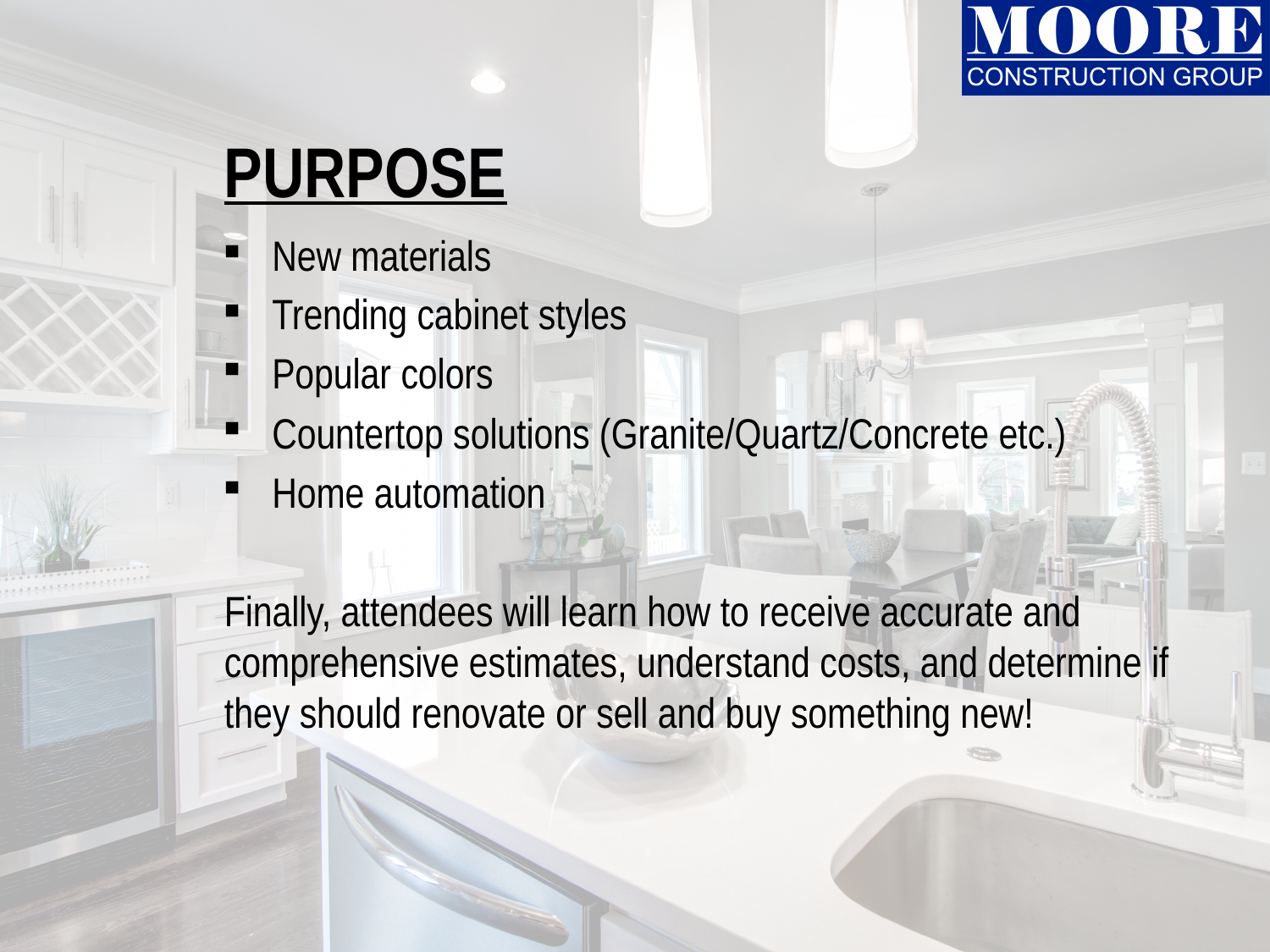

# PURPOSE
New materials
Trending cabinet styles
Popular colors
Countertop solutions (Granite/Quartz/Concrete etc.)
Home automation

Finally, attendees will learn how to receive accurate and comprehensive estimates, understand costs, and determine if they should renovate or sell and buy something new!